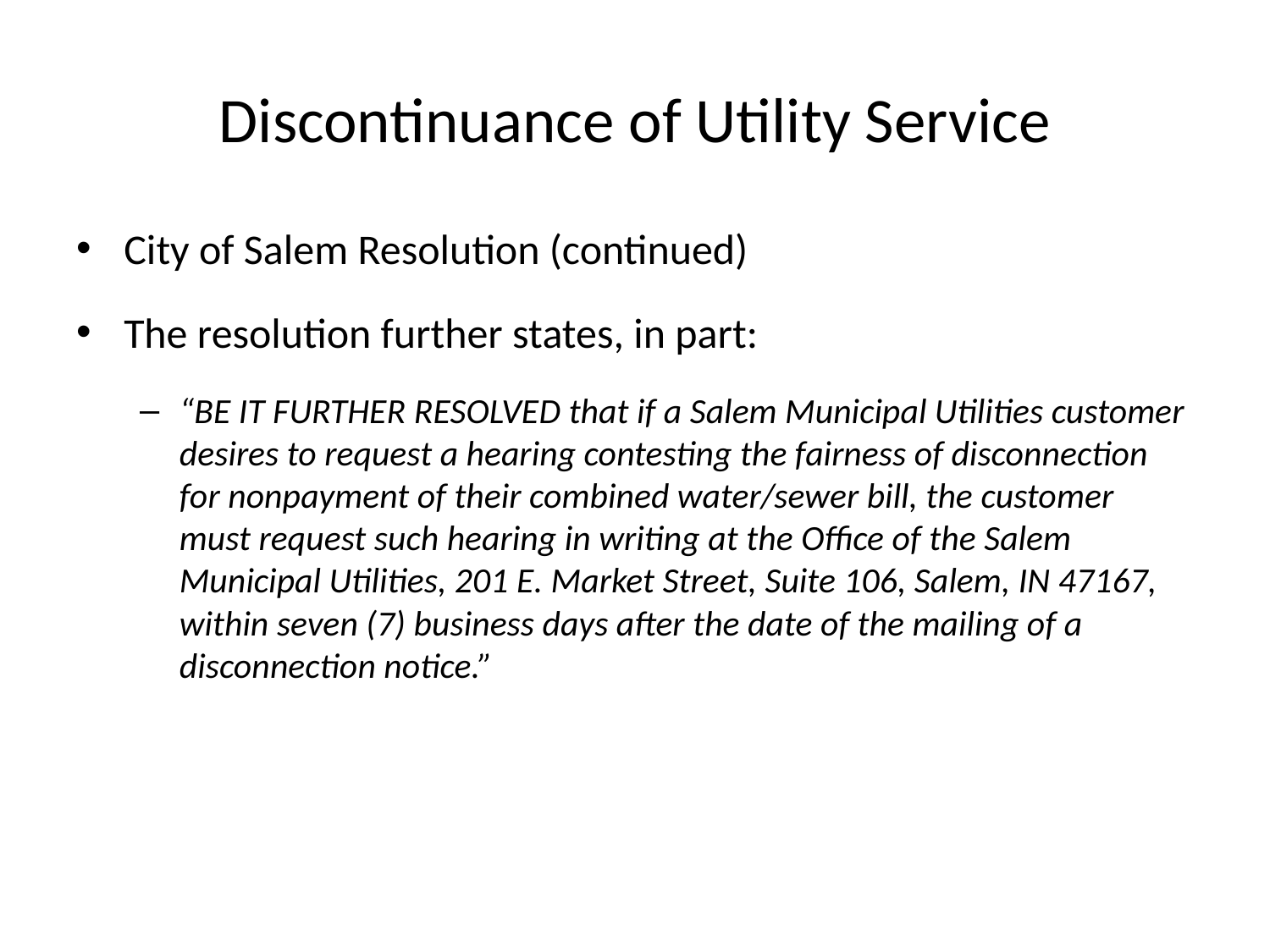

# Discontinuance of Utility Service

City of Salem Resolution (continued)

The resolution further states, in part:

“BE IT FURTHER RESOLVED that if a Salem Municipal Utilities customer desires to request a hearing contesting the fairness of disconnection for nonpayment of their combined water/sewer bill, the customer must request such hearing in writing at the Office of the Salem Municipal Utilities, 201 E. Market Street, Suite 106, Salem, IN 47167, within seven (7) business days after the date of the mailing of a disconnection notice.”